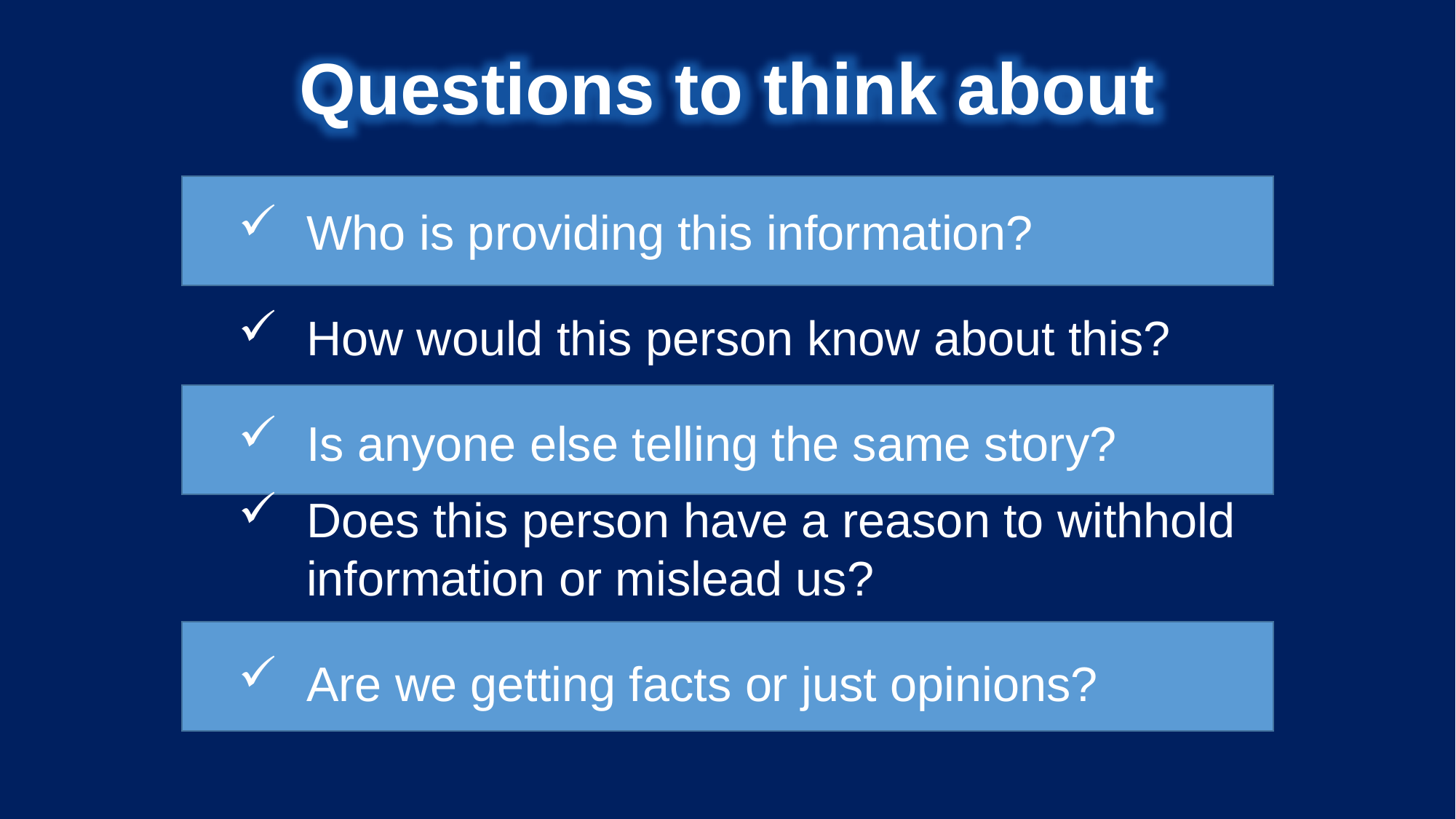

Questions to think about
Who is providing this information?
How would this person know about this?
Is anyone else telling the same story?
Does this person have a reason to withhold information or mislead us?
Are we getting facts or just opinions?